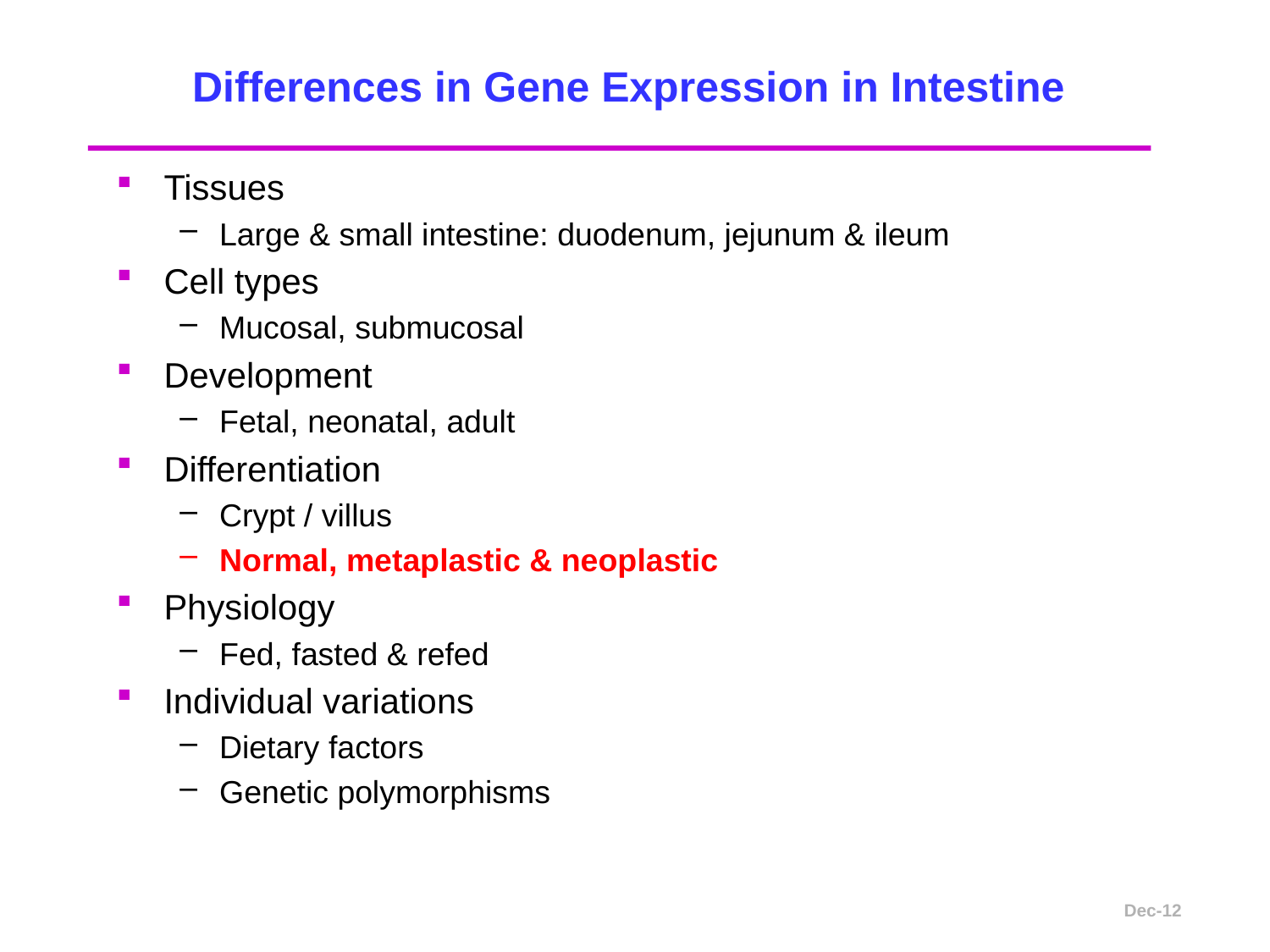

# Differences in Gene Expression in Intestine
Tissues
Large & small intestine: duodenum, jejunum & ileum
Cell types
Mucosal, submucosal
Development
Fetal, neonatal, adult
Differentiation
Crypt / villus
Normal, metaplastic & neoplastic
Physiology
Fed, fasted & refed
Individual variations
Dietary factors
Genetic polymorphisms
Dec-12